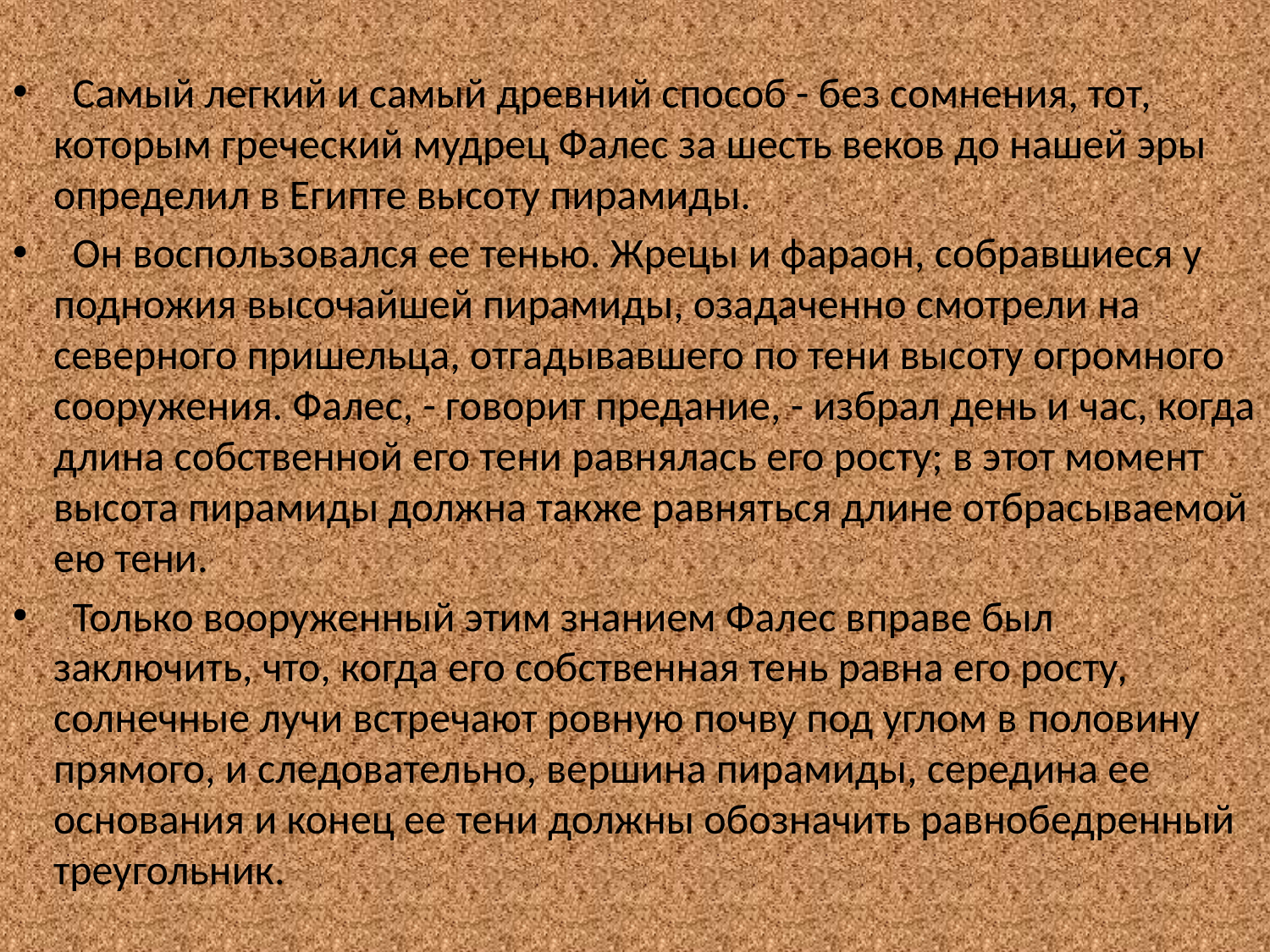

Самый легкий и самый древний способ - без сомнения, тот, которым греческий мудрец Фалес за шесть веков до нашей эры определил в Египте высоту пирамиды.
  Он воспользовался ее тенью. Жрецы и фараон, собравшиеся у подножия высочайшей пирамиды, озадаченно смотрели на северного пришельца, отгадывавшего по тени высоту огромного сооружения. Фалес, - говорит предание, - избрал день и час, когда длина собственной его тени равнялась его росту; в этот момент высота пирамиды должна также равняться длине отбрасываемой ею тени.
  Только вооруженный этим знанием Фалес вправе был заключить, что, когда его собственная тень равна его росту, солнечные лучи встречают ровную почву под углом в половину прямого, и следовательно, вершина пирамиды, середина ее основания и конец ее тени должны обозначить равнобедренный треугольник.